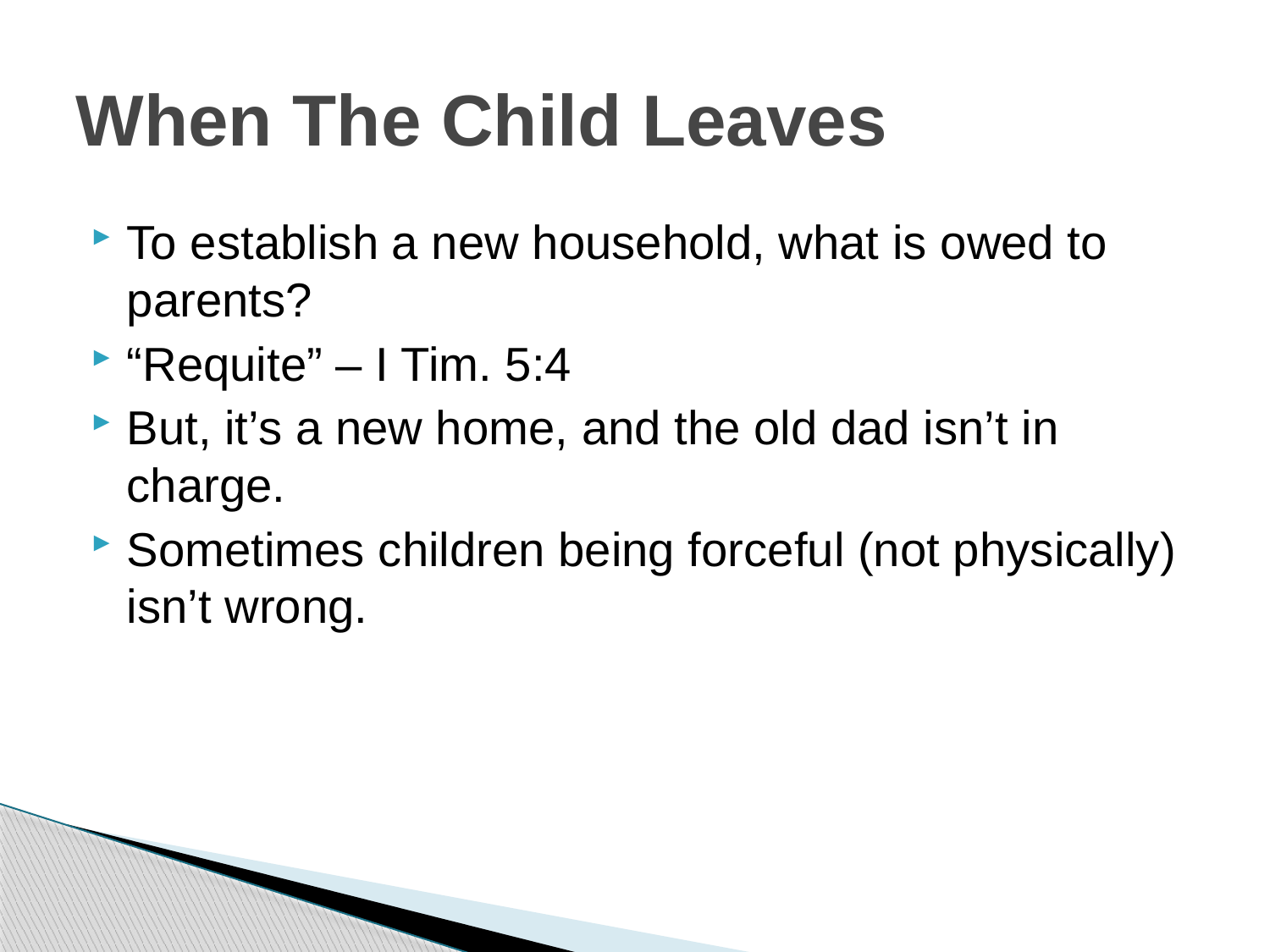

# When The Child Leaves
To establish a new household, what is owed to parents?
“Requite” – I Tim. 5:4
But, it’s a new home, and the old dad isn’t in charge.
Sometimes children being forceful (not physically) isn’t wrong.